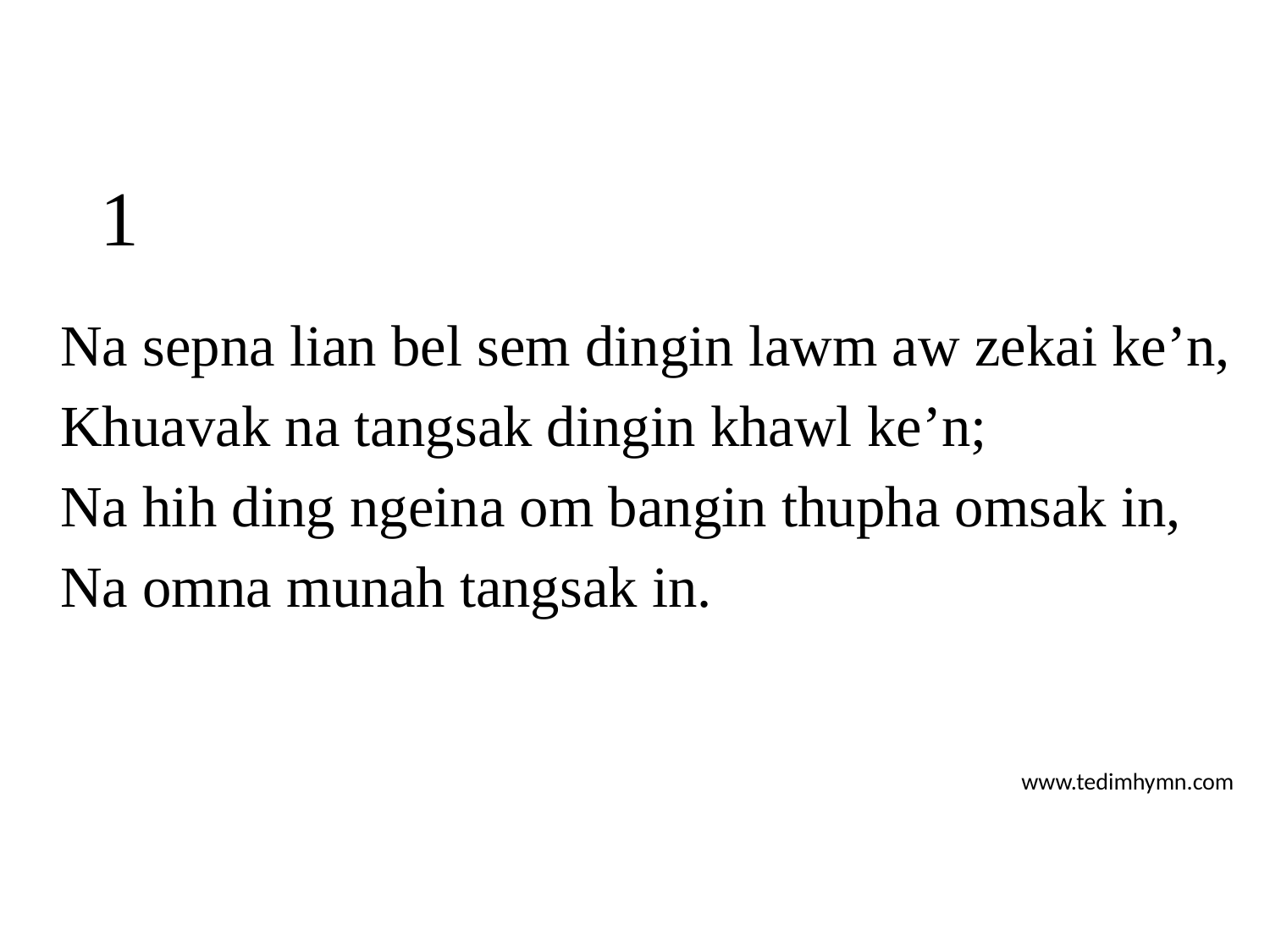

# 1
Na sepna lian bel sem dingin lawm aw zekai ke’n,
Khuavak na tangsak dingin khawl ke’n;
Na hih ding ngeina om bangin thupha omsak in,
Na omna munah tangsak in.

www.tedimhymn.com